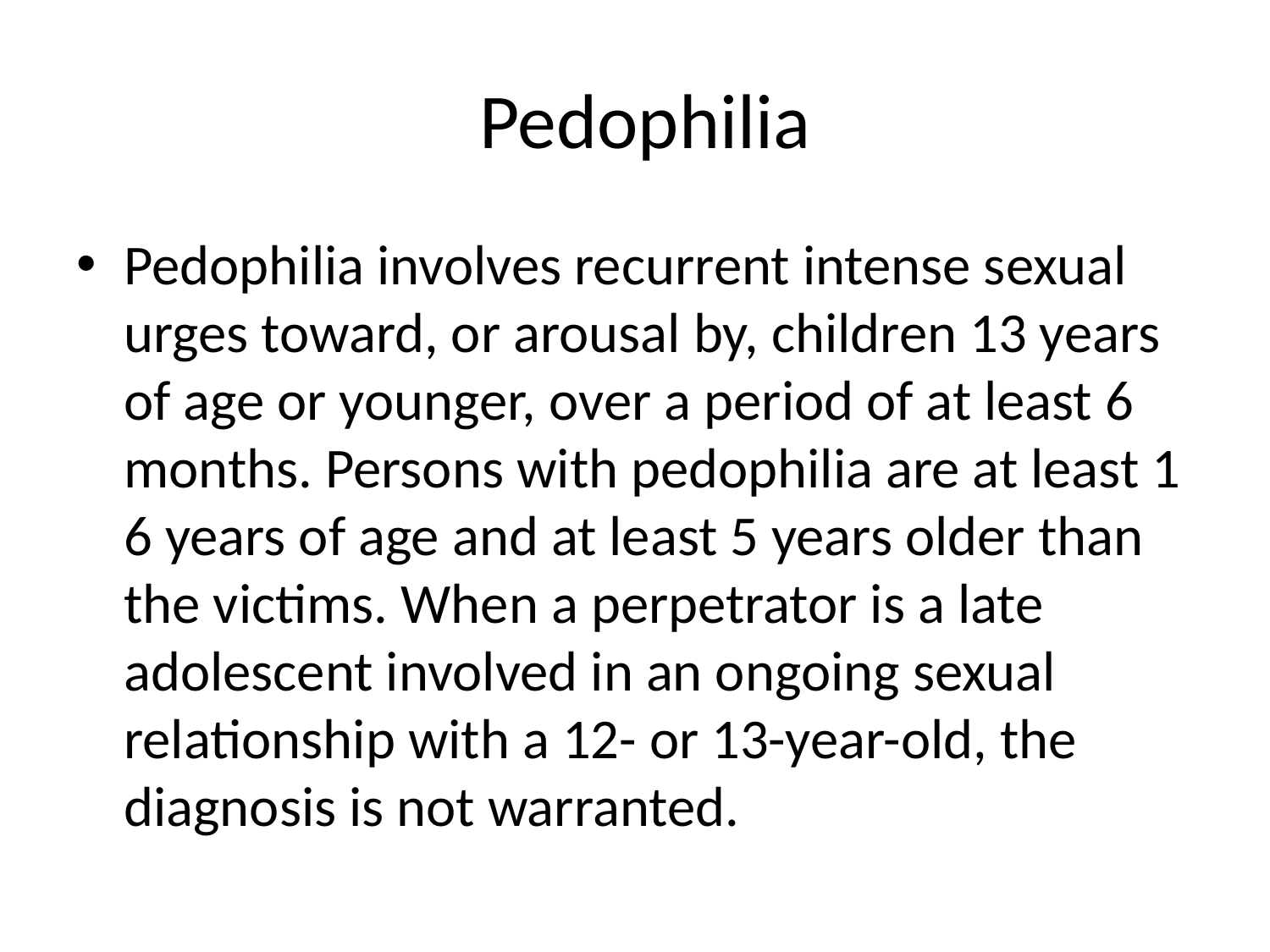

# Pedophilia
Pedophilia involves recurrent intense sexual urges toward, or arousal by, children 13 years of age or younger, over a period of at least 6 months. Persons with pedophilia are at least 1 6 years of age and at least 5 years older than the victims. When a perpetrator is a late adolescent involved in an ongoing sexual relationship with a 12- or 13-year-old, the diagnosis is not warranted.